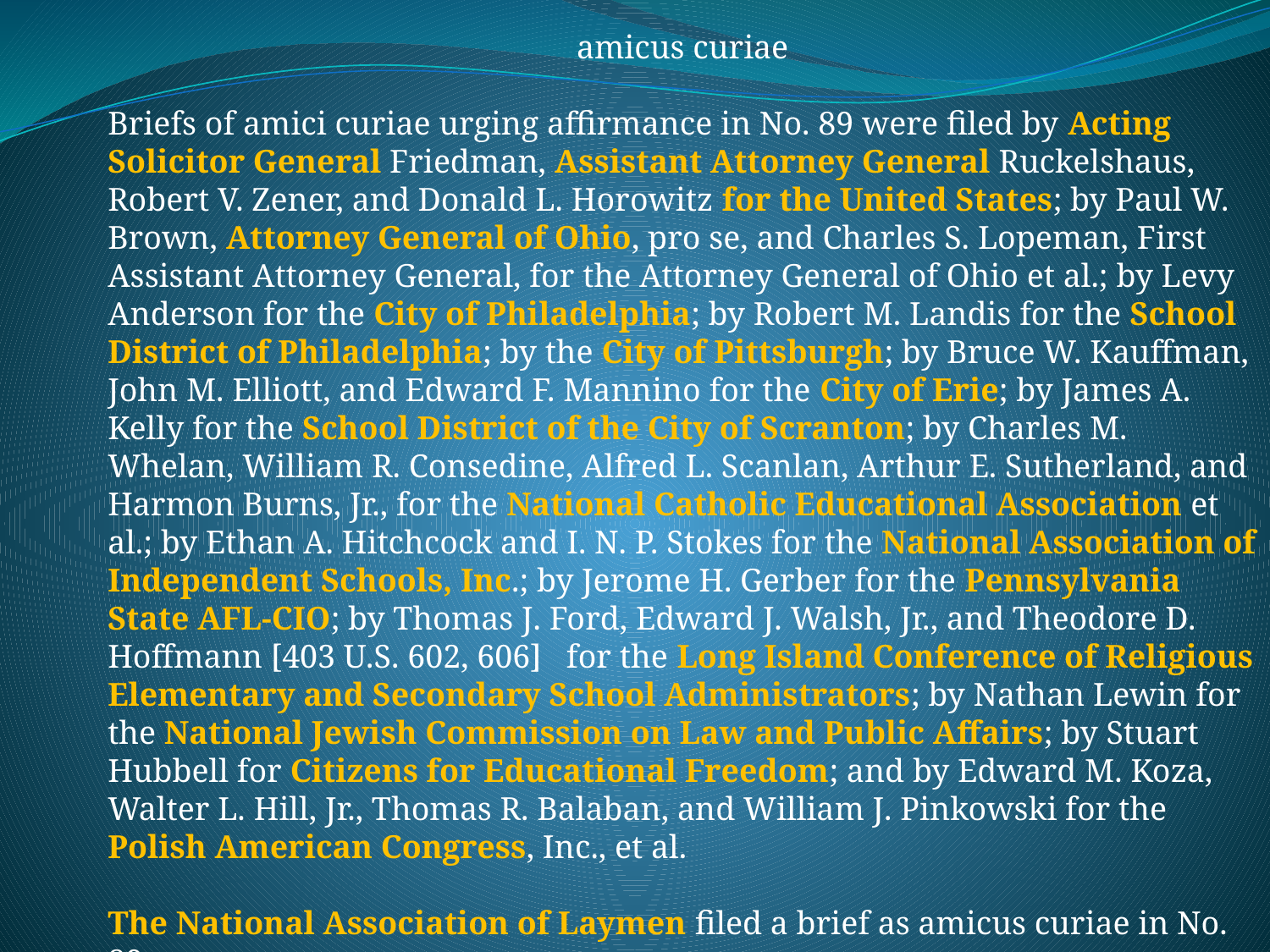

amicus curiae

Briefs of amici curiae urging affirmance in No. 89 were filed by Acting Solicitor General Friedman, Assistant Attorney General Ruckelshaus, Robert V. Zener, and Donald L. Horowitz for the United States; by Paul W. Brown, Attorney General of Ohio, pro se, and Charles S. Lopeman, First Assistant Attorney General, for the Attorney General of Ohio et al.; by Levy Anderson for the City of Philadelphia; by Robert M. Landis for the School District of Philadelphia; by the City of Pittsburgh; by Bruce W. Kauffman, John M. Elliott, and Edward F. Mannino for the City of Erie; by James A. Kelly for the School District of the City of Scranton; by Charles M. Whelan, William R. Consedine, Alfred L. Scanlan, Arthur E. Sutherland, and Harmon Burns, Jr., for the National Catholic Educational Association et al.; by Ethan A. Hitchcock and I. N. P. Stokes for the National Association of Independent Schools, Inc.; by Jerome H. Gerber for the Pennsylvania State AFL-CIO; by Thomas J. Ford, Edward J. Walsh, Jr., and Theodore D. Hoffmann [403 U.S. 602, 606]   for the Long Island Conference of Religious Elementary and Secondary School Administrators; by Nathan Lewin for the National Jewish Commission on Law and Public Affairs; by Stuart Hubbell for Citizens for Educational Freedom; and by Edward M. Koza, Walter L. Hill, Jr., Thomas R. Balaban, and William J. Pinkowski for the Polish American Congress, Inc., et al.

The National Association of Laymen filed a brief as amicus curiae in No. 89.